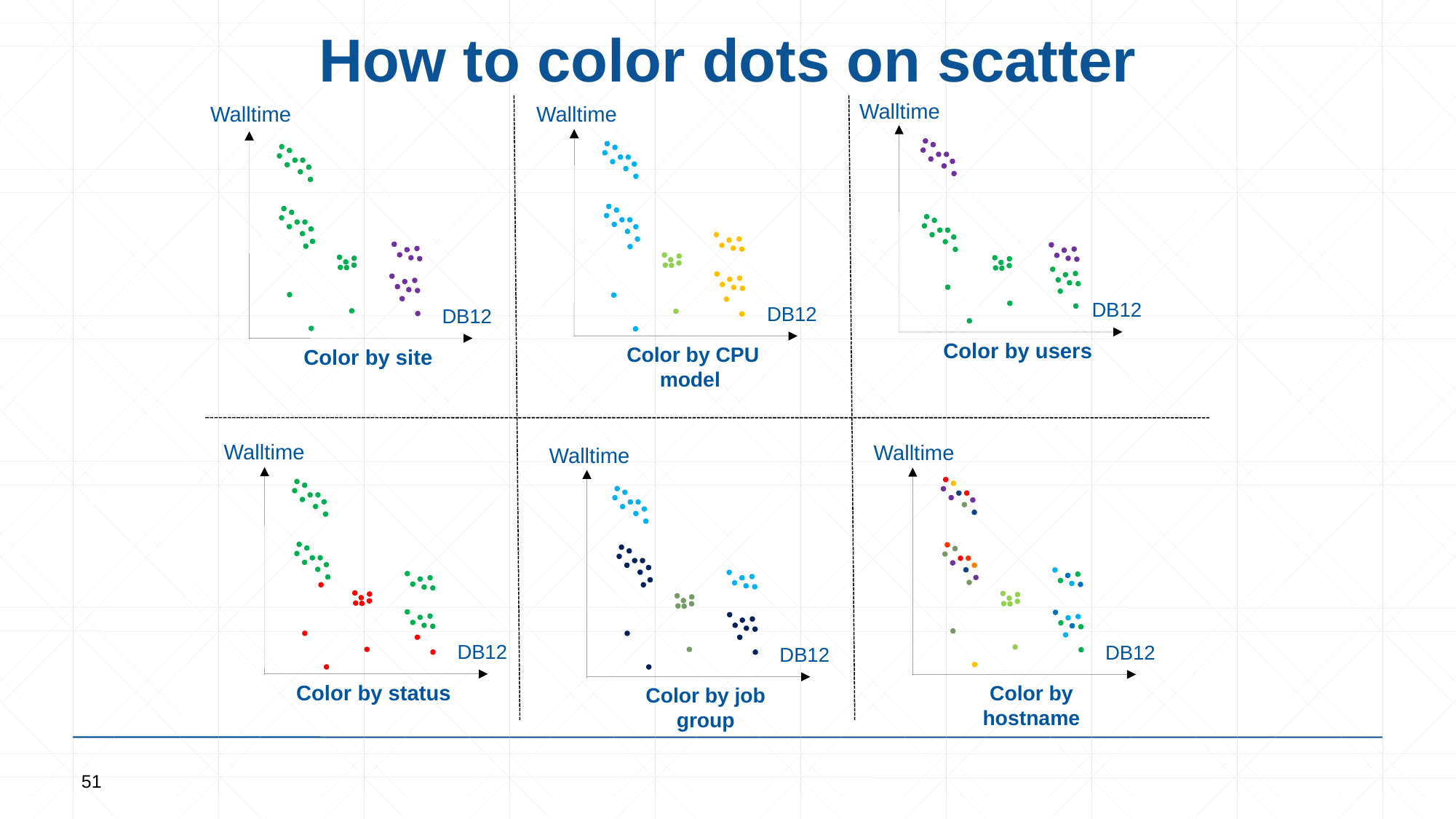

How to color dots on scatter
Walltime

DB12

Color by users
Walltime

DB12

Color by site
Walltime

DB12

Color by CPU model
Walltime

DB12

Color by status
Walltime

DB12

Color by hostname
Walltime

DB12

Color by job group
51